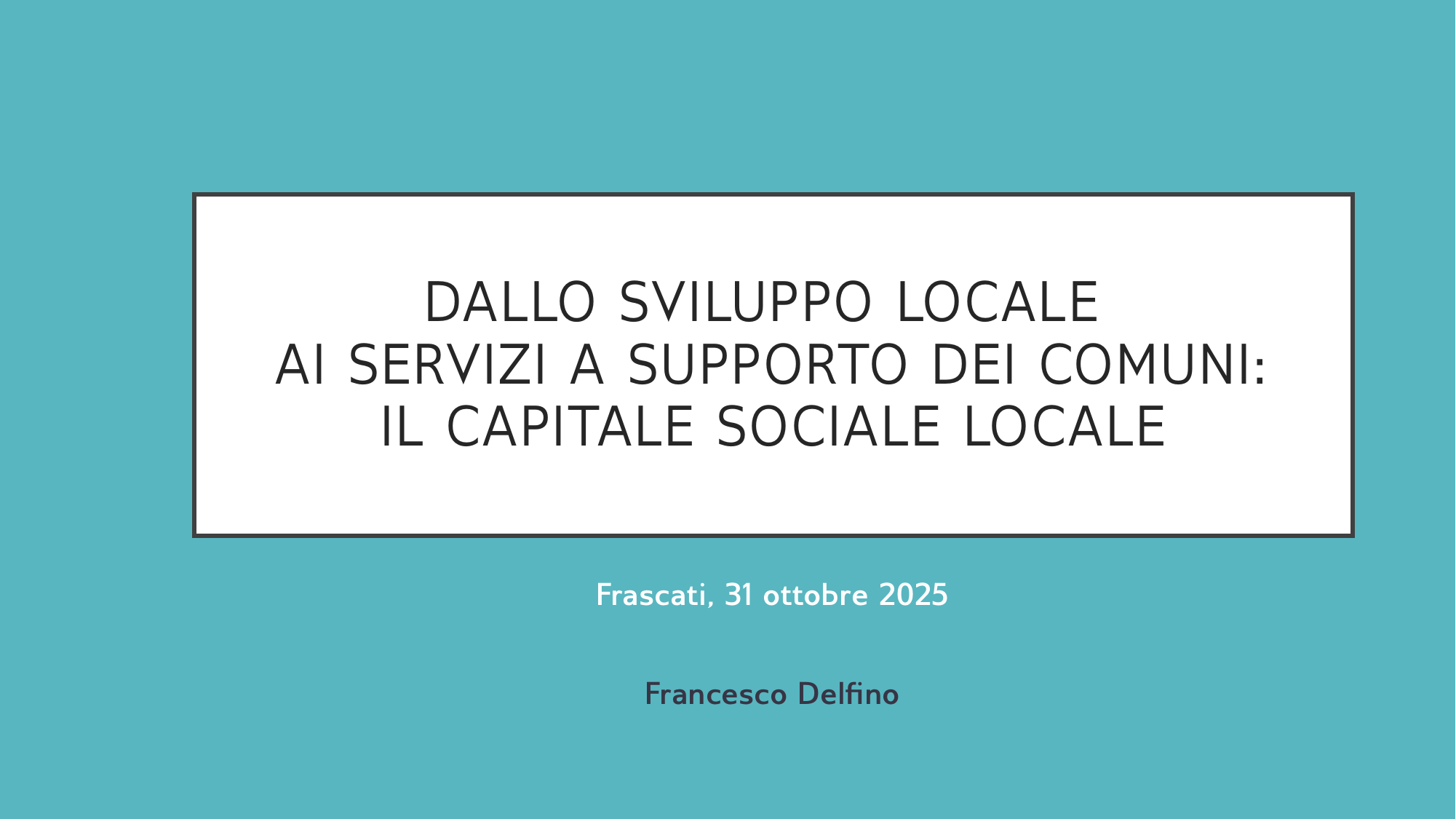

# Dallo sviluppo locale ai servizi a supporto dei Comuni: il Capitale Sociale Locale
Frascati, 31 ottobre 2025

Francesco Delfino